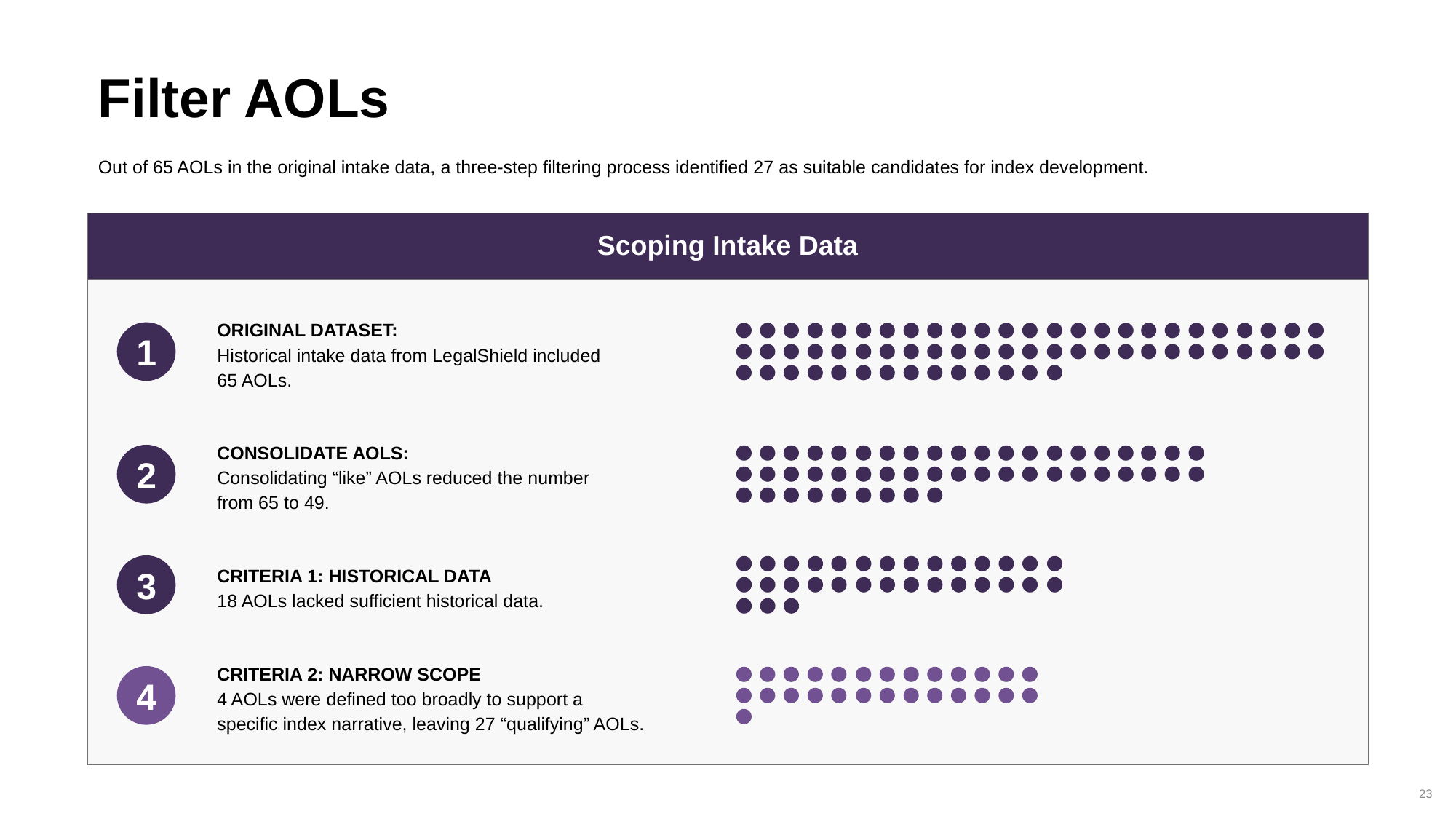

Filter AOLs
Out of 65 AOLs in the original intake data, a three-step filtering process identified 27 as suitable candidates for index development.
| Scoping Intake Data |
| --- |
|  |
ORIGINAL DATASET:
Historical intake data from LegalShield included
65 AOLs.
1

CONSOLIDATE AOLS:
Consolidating “like” AOLs reduced the number
from 65 to 49.
2

3
CRITERIA 1: HISTORICAL DATA
18 AOLs lacked sufficient historical data.

CRITERIA 2: NARROW SCOPE
4 AOLs were defined too broadly to support a specific index narrative, leaving 27 “qualifying” AOLs.
4

23